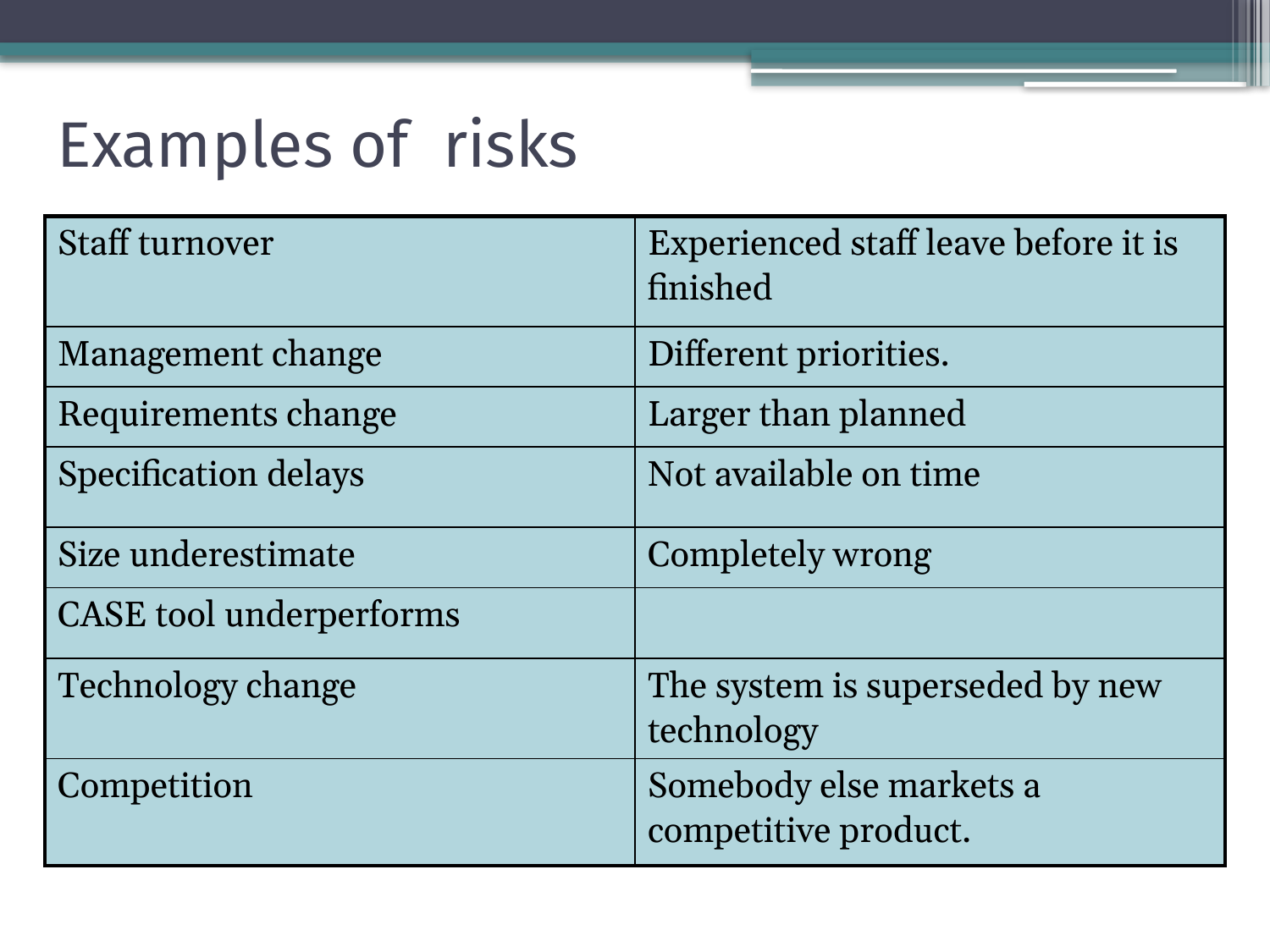

# Examples of  risks
| Staff turnover | Experienced staff leave before it is finished |
| --- | --- |
| Management change | Different priorities. |
| Requirements change | Larger than planned |
| Specification delays | Not available on time |
| Size underestimate | Completely wrong |
| CASE tool underperforms |  |
| Technology change | The system is superseded by new technology |
| Competition | Somebody else markets a competitive product. |